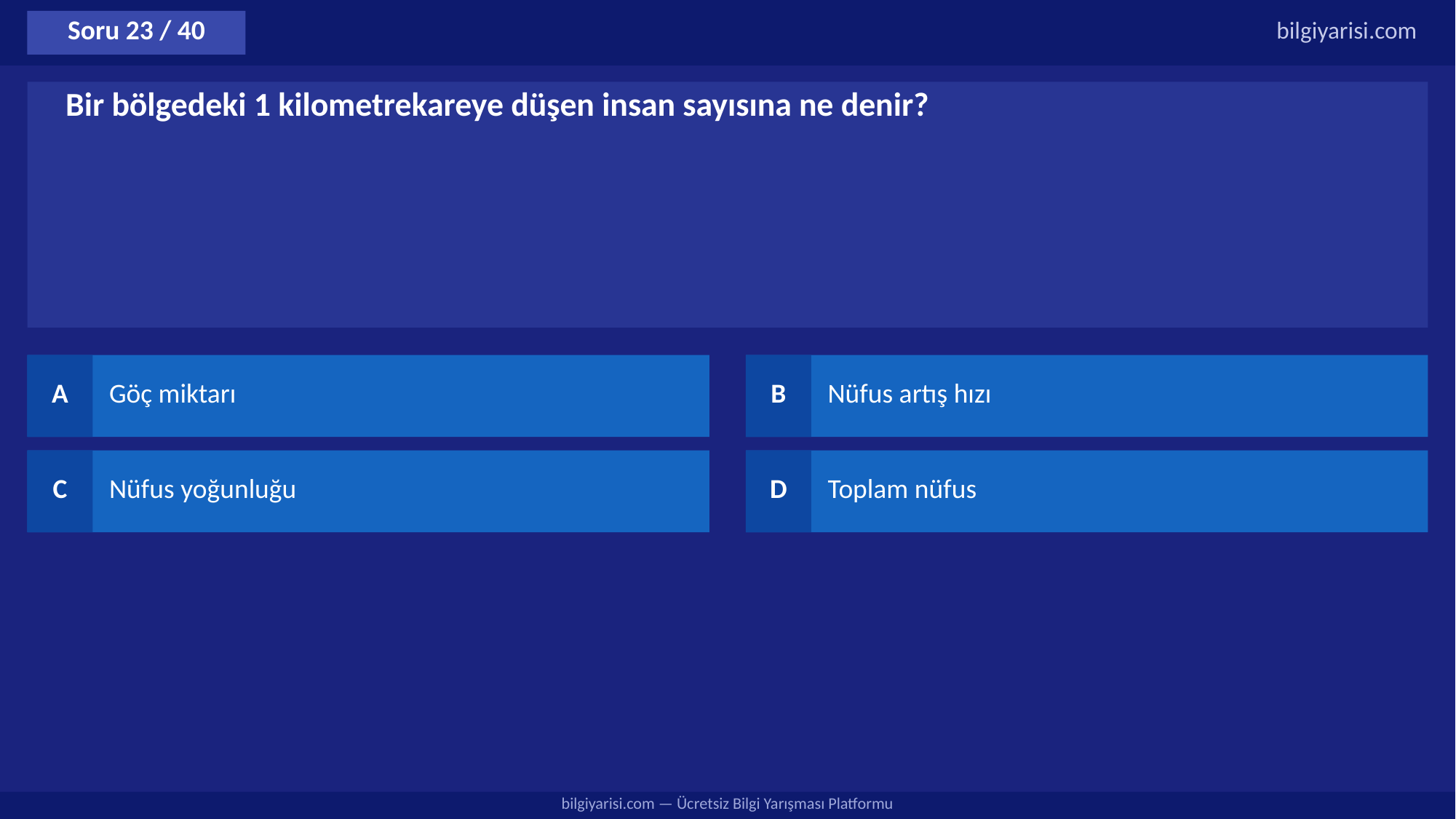

Soru 23 / 40
bilgiyarisi.com

Bir bölgedeki 1 kilometrekareye düşen insan sayısına ne denir?

A
Göç miktarı

B
Nüfus artış hızı

C
Nüfus yoğunluğu

D
Toplam nüfus
bilgiyarisi.com — Ücretsiz Bilgi Yarışması Platformu